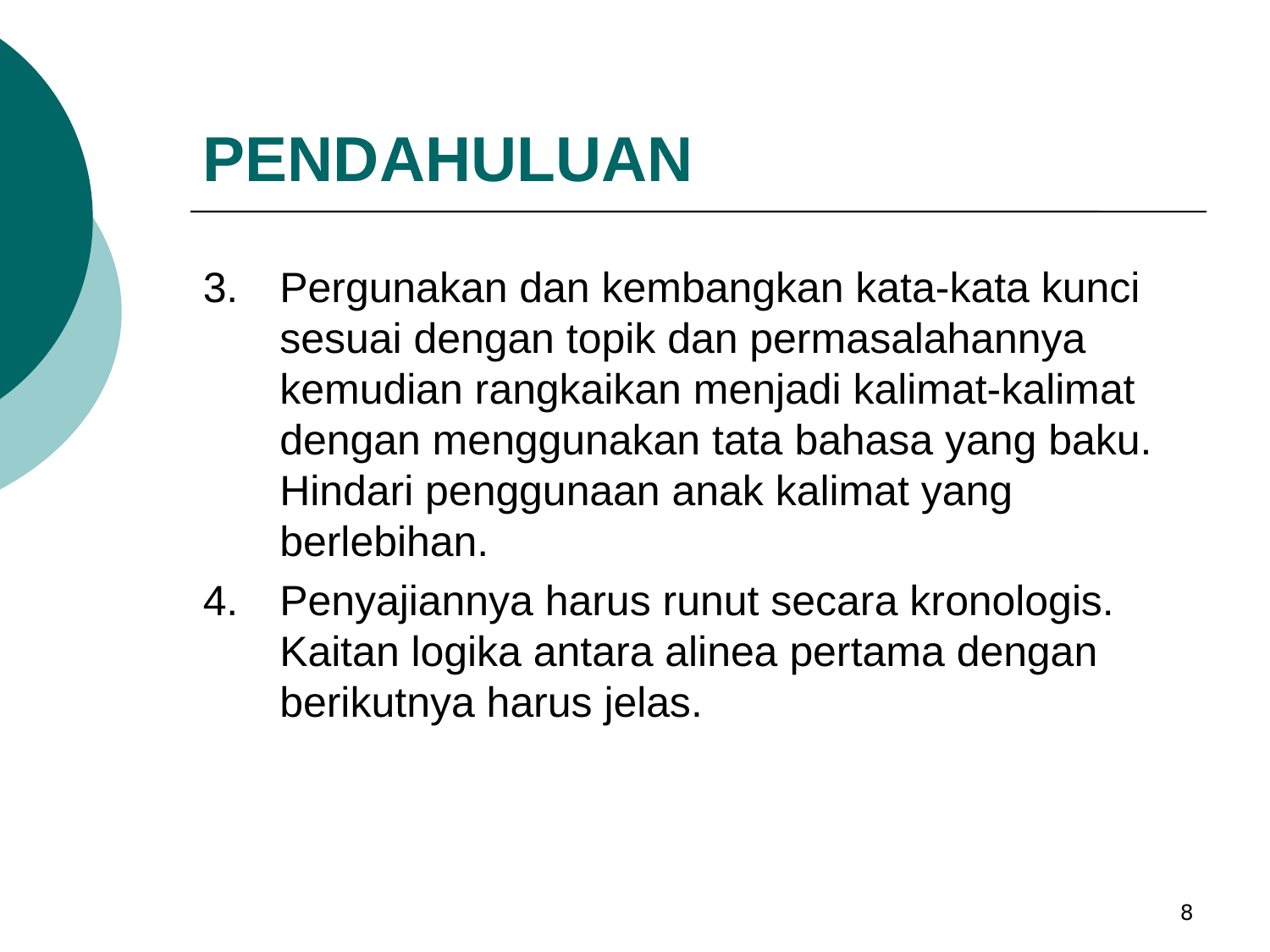

# PENDAHULUAN
Pergunakan dan kembangkan kata-kata kunci sesuai dengan topik dan permasalahannya kemudian rangkaikan menjadi kalimat-kalimat dengan menggunakan tata bahasa yang baku. Hindari penggunaan anak kalimat yang berlebihan.
Penyajiannya harus runut secara kronologis. Kaitan logika antara alinea pertama dengan berikutnya harus jelas.

8